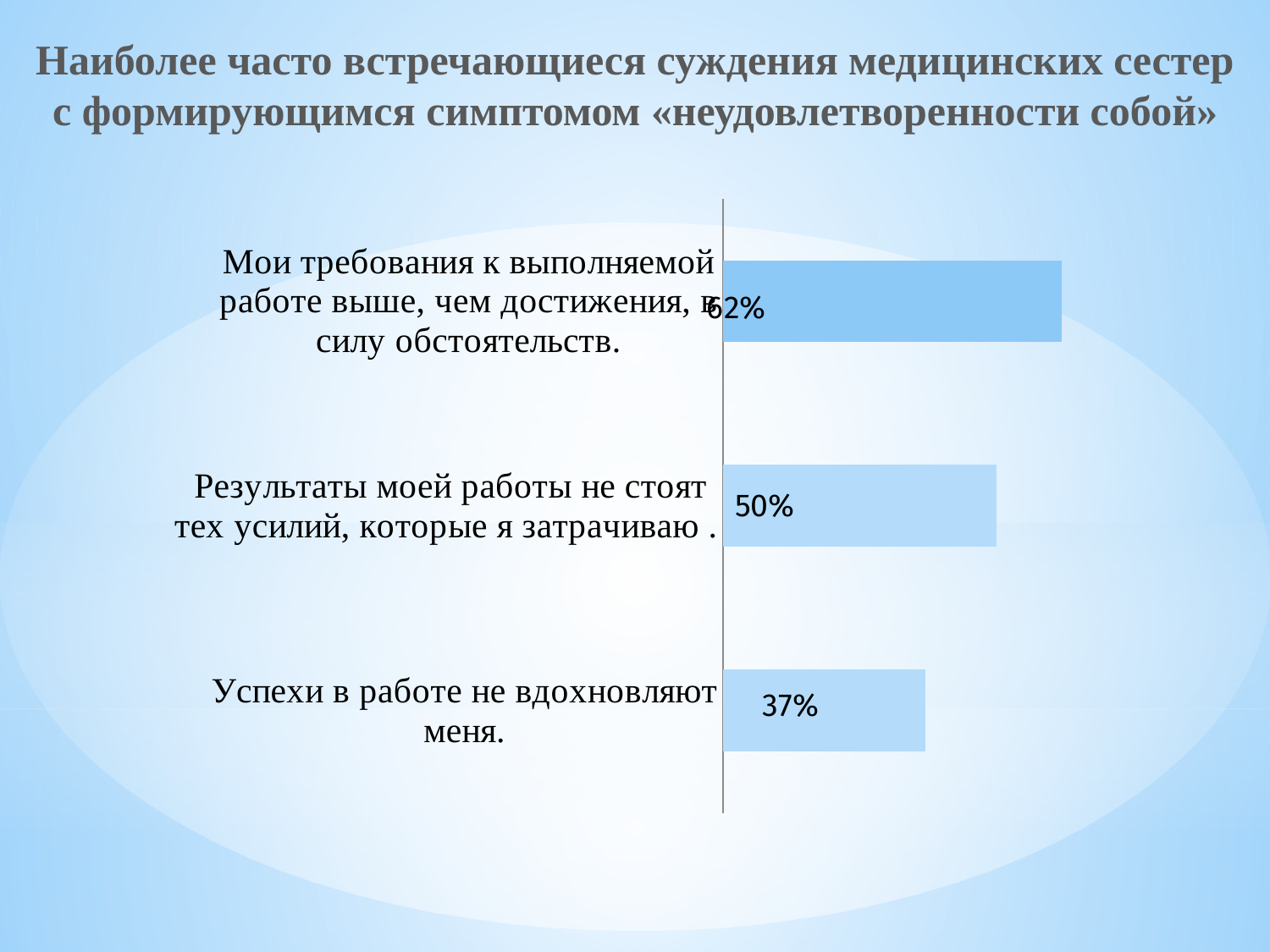

# Наиболее часто встречающиеся суждения медицинских сестер с формирующимся симптомом «неудовлетворенности собой»

### Chart

| Category | кол-во  суждений |
|---|---|
| Успехи в работе не вдохновляют меня. | 0.37 |
|  Результаты моей работы не стоят тех усилий, которые я затрачиваю . | 0.5 |
| Мои требования к выполняемой работе выше, чем достижения, в силу обстоятельств. | 0.62 |